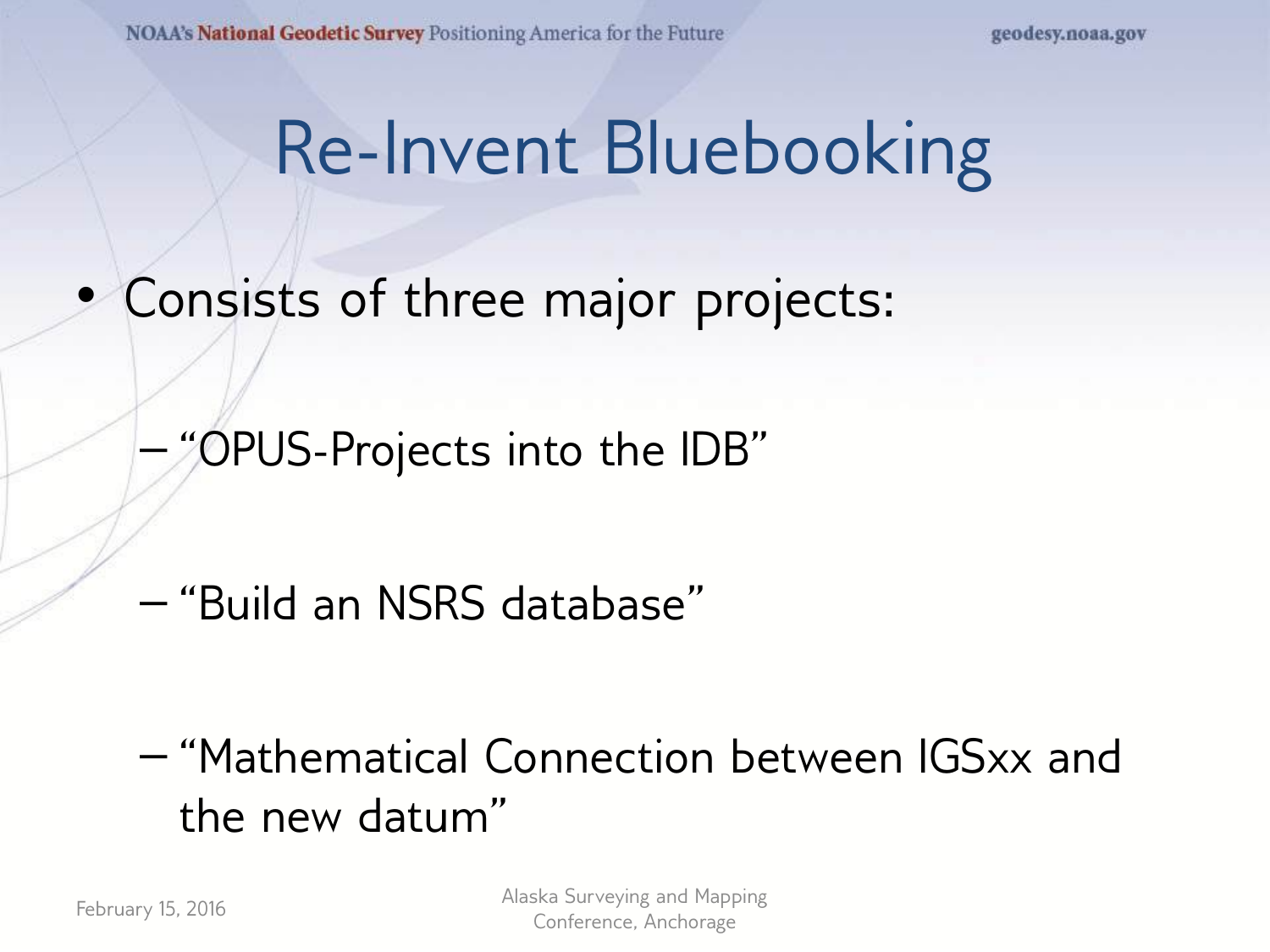

# Re-Invent Bluebooking
Consists of three major projects:

“OPUS-Projects into the IDB”

“Build an NSRS database”

“Mathematical Connection between IGSxx and the new datum”

February 15, 2016
Alaska Surveying and Mapping Conference, Anchorage